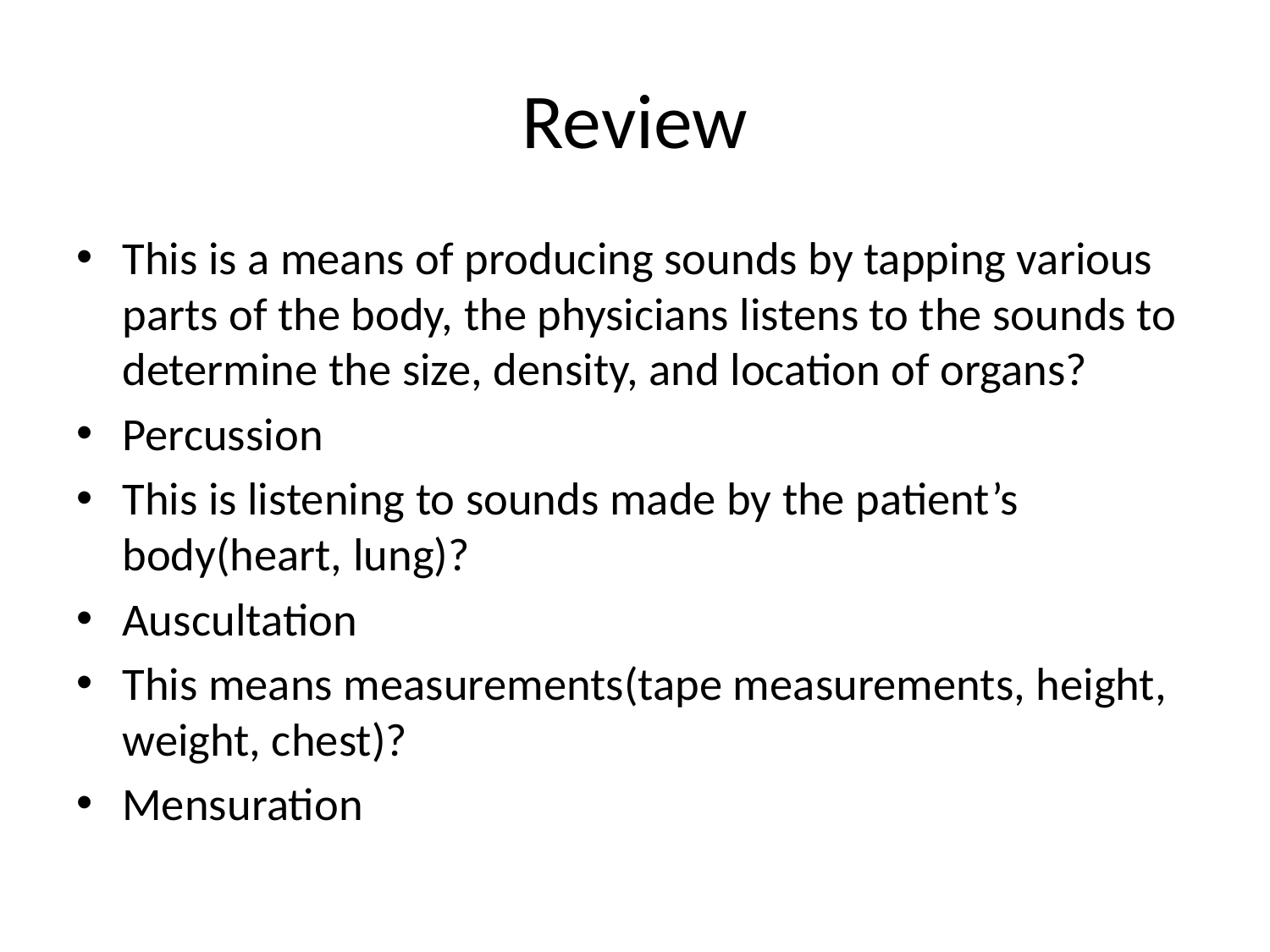

# Review
This is a means of producing sounds by tapping various parts of the body, the physicians listens to the sounds to determine the size, density, and location of organs?
Percussion
This is listening to sounds made by the patient’s body(heart, lung)?
Auscultation
This means measurements(tape measurements, height, weight, chest)?
Mensuration